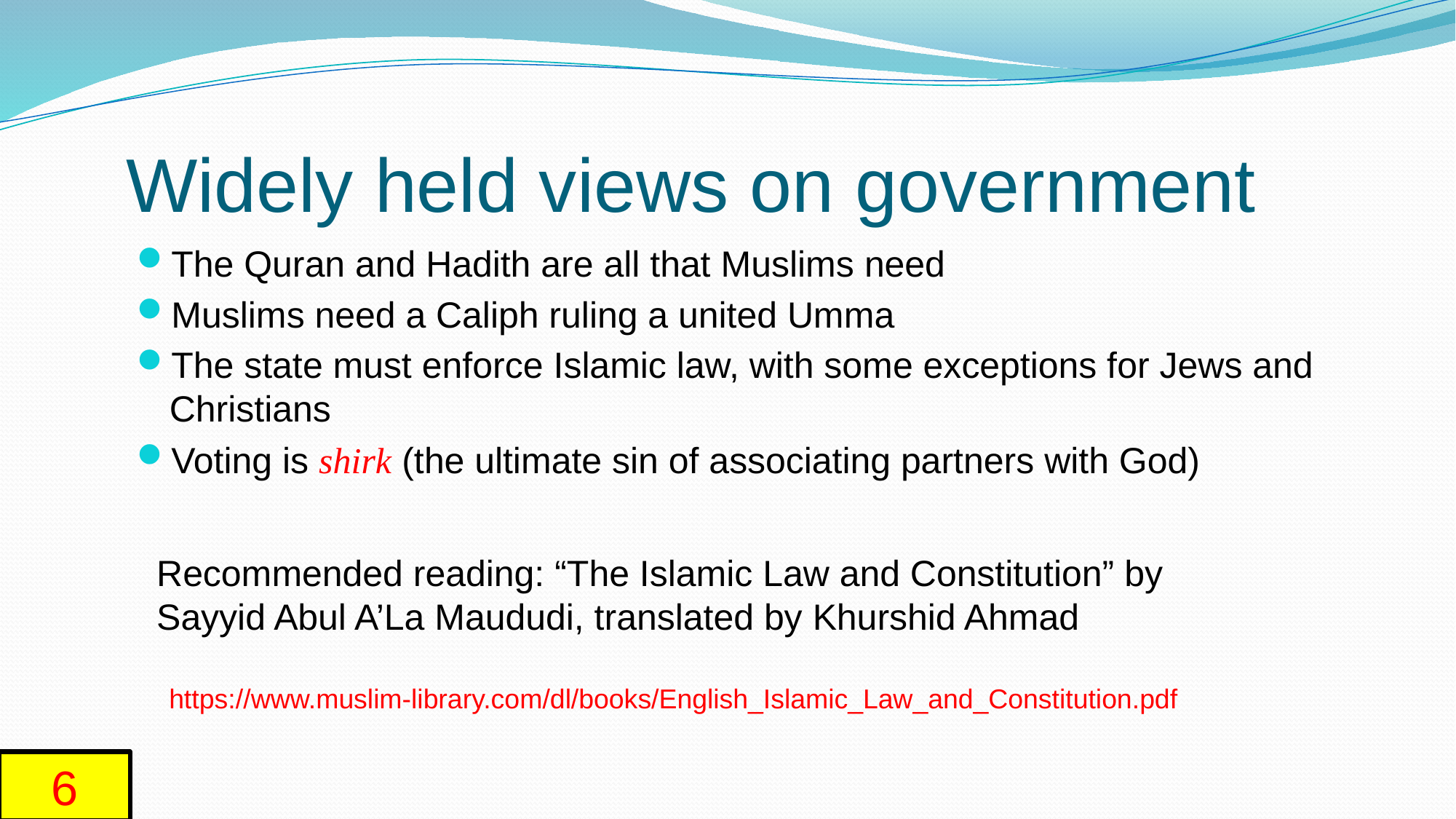

# Widely held views on government
The Quran and Hadith are all that Muslims need
Muslims need a Caliph ruling a united Umma
The state must enforce Islamic law, with some exceptions for Jews and Christians
Voting is shirk (the ultimate sin of associating partners with God)
Recommended reading: “The Islamic Law and Constitution” by Sayyid Abul A’La Maududi, translated by Khurshid Ahmad
https://www.muslim-library.com/dl/books/English_Islamic_Law_and_Constitution.pdf
6